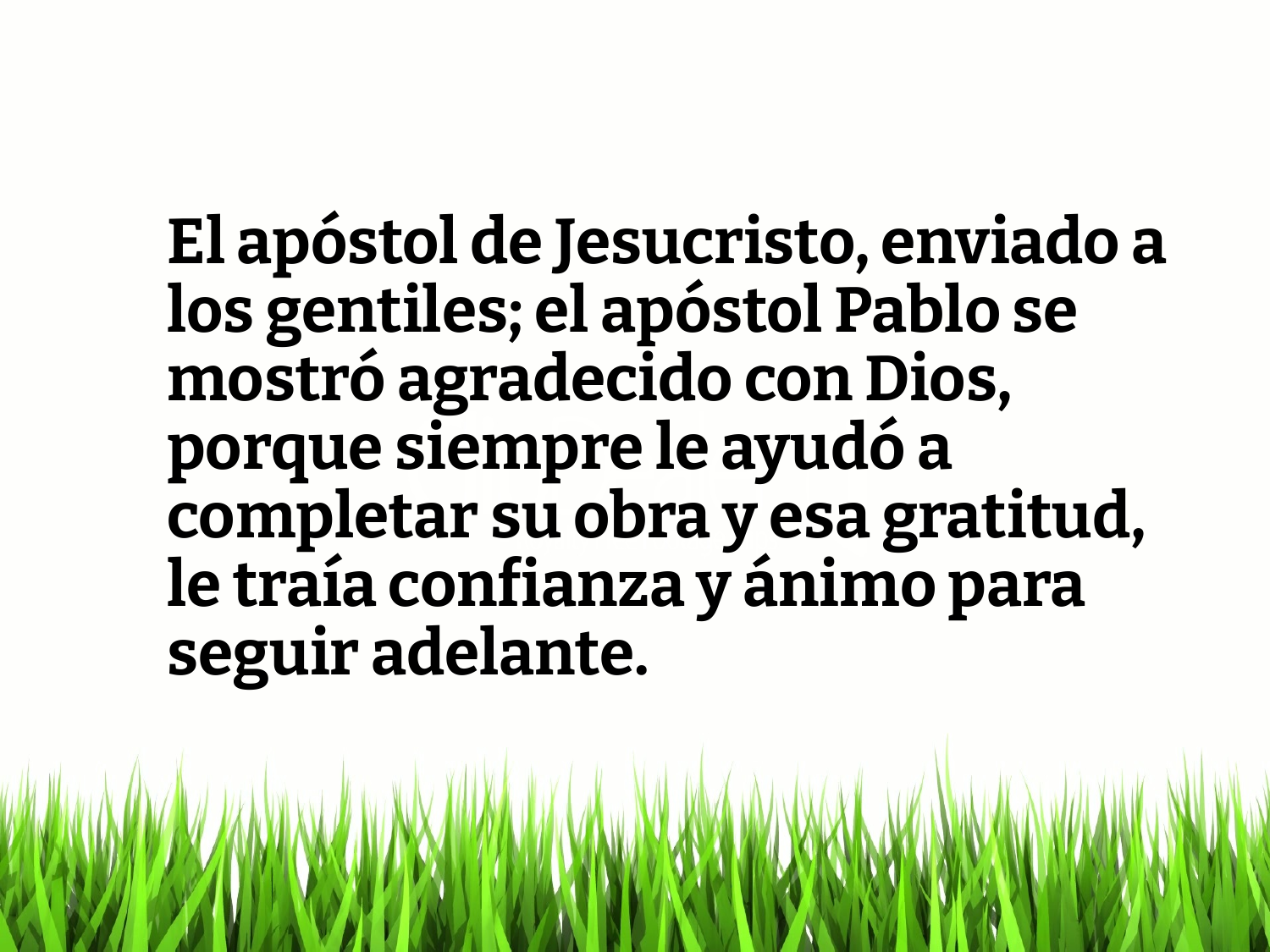

El apóstol de Jesucristo, enviado a los gentiles; el apóstol Pablo se mostró agradecido con Dios, porque siempre le ayudó a completar su obra y esa gratitud, le traía confianza y ánimo para seguir adelante.